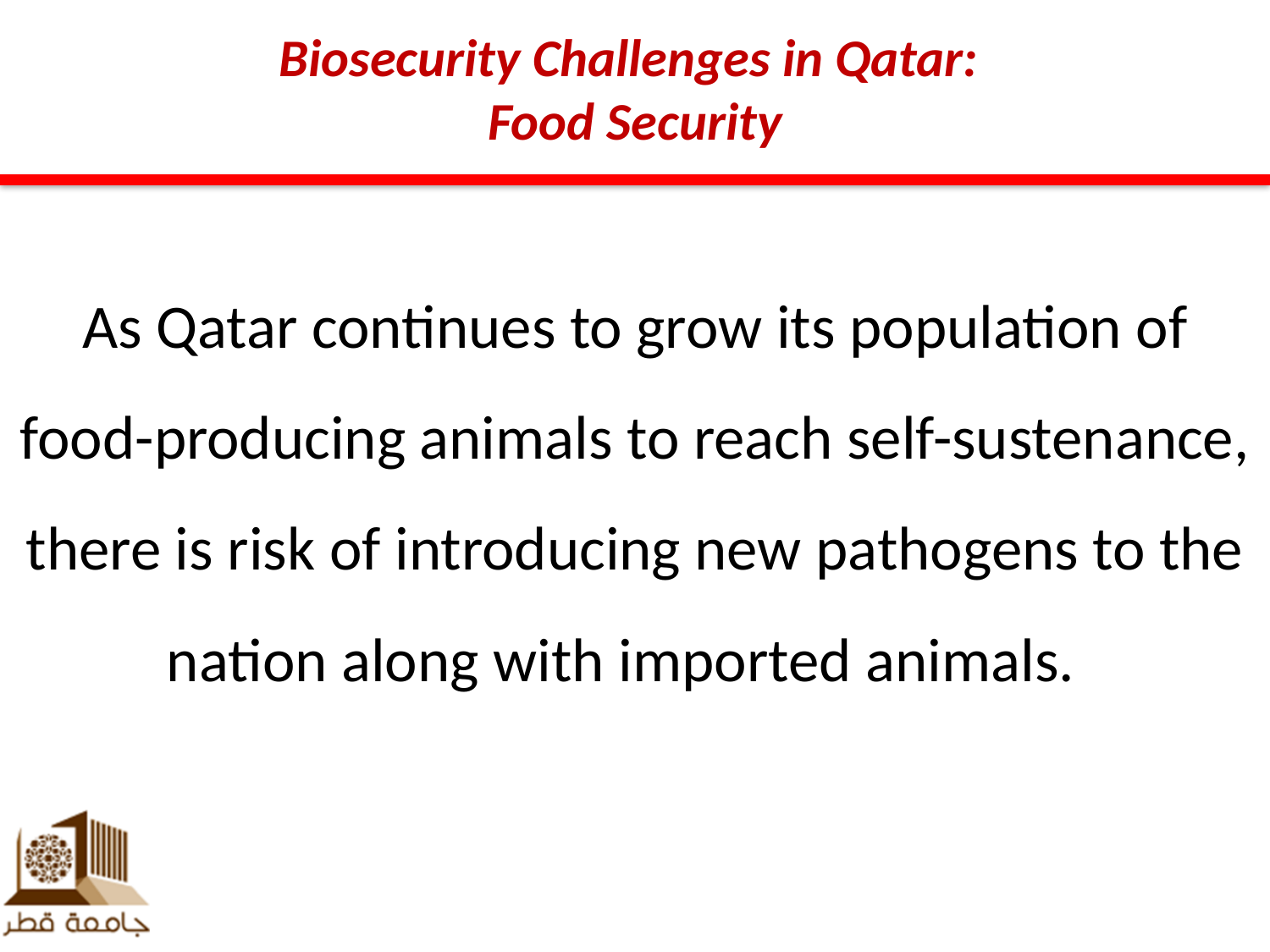

Biosecurity Challenges in Qatar:
Food Security
As Qatar continues to grow its population of food-producing animals to reach self-sustenance, there is risk of introducing new pathogens to the nation along with imported animals.